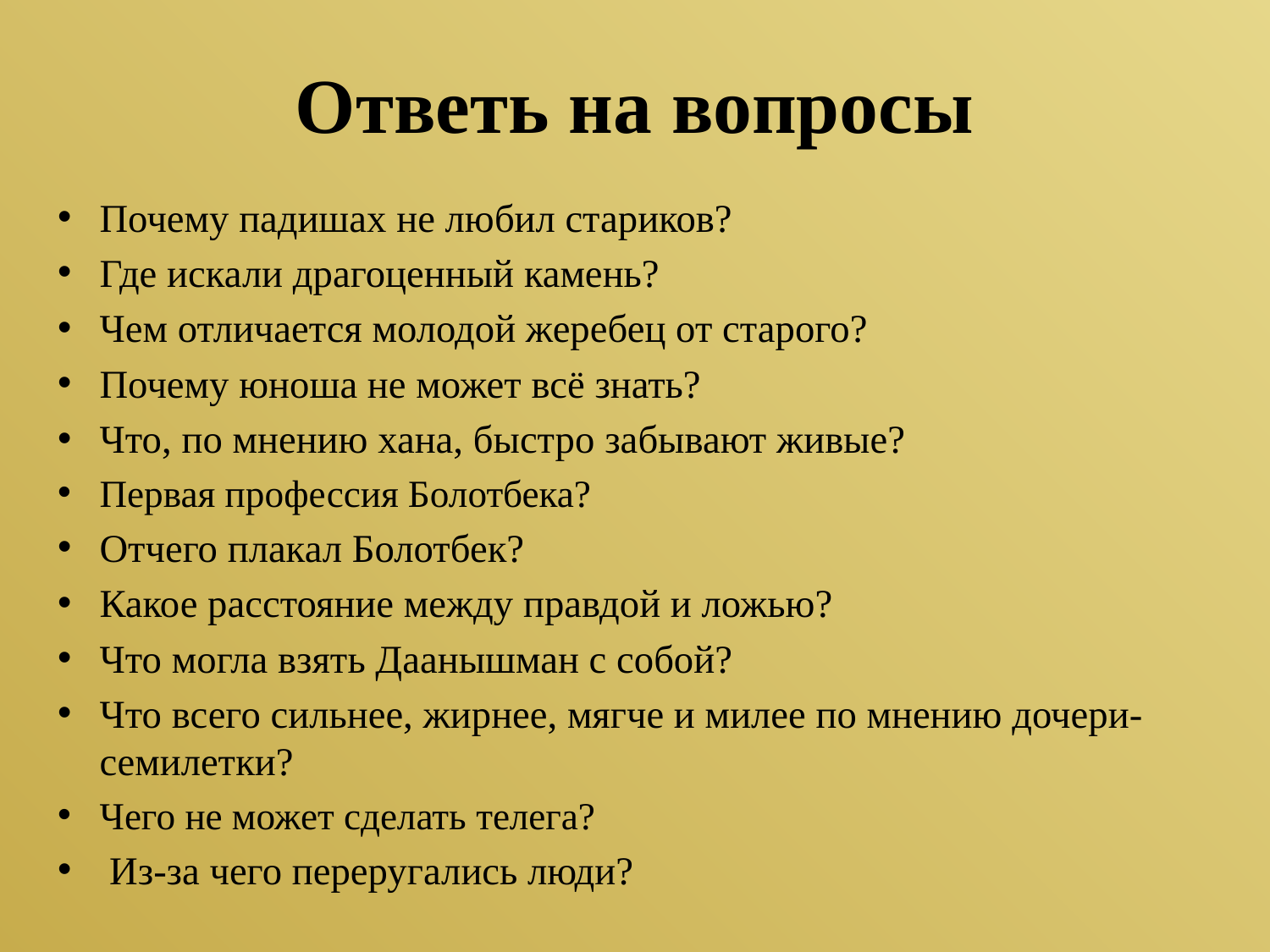

# Ответь на вопросы
Почему падишах не любил стариков?
Где искали драгоценный камень?
Чем отличается молодой жеребец от старого?
Почему юноша не может всё знать?
Что, по мнению хана, быстро забывают живые?
Первая профессия Болотбека?
Отчего плакал Болотбек?
Какое расстояние между правдой и ложью?
Что могла взять Даанышман с собой?
Что всего сильнее, жирнее, мягче и милее по мнению дочери-семилетки?
Чего не может сделать телега?
 Из-за чего переругались люди?